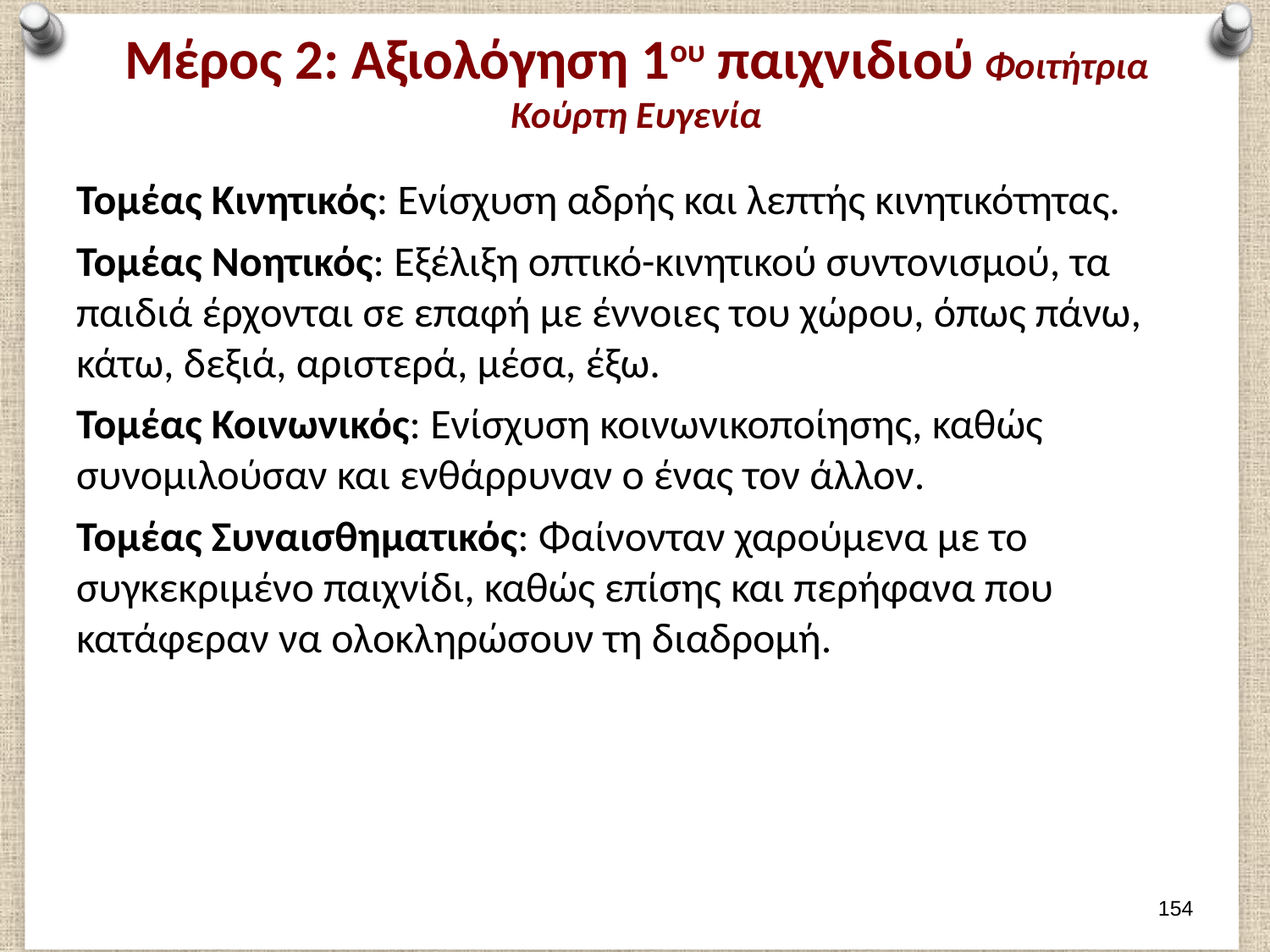

# Μέρος 2: Αξιολόγηση 1ου παιχνιδιού Φοιτήτρια Κούρτη Ευγενία
Τομέας Κινητικός: Ενίσχυση αδρής και λεπτής κινητικότητας.
Τομέας Νοητικός: Εξέλιξη οπτικό-κινητικού συντονισμού, τα παιδιά έρχονται σε επαφή με έννοιες του χώρου, όπως πάνω, κάτω, δεξιά, αριστερά, μέσα, έξω.
Τομέας Κοινωνικός: Ενίσχυση κοινωνικοποίησης, καθώς συνομιλούσαν και ενθάρρυναν ο ένας τον άλλον.
Τομέας Συναισθηματικός: Φαίνονταν χαρούμενα με το συγκεκριμένο παιχνίδι, καθώς επίσης και περήφανα που κατάφεραν να ολοκληρώσουν τη διαδρομή.
154